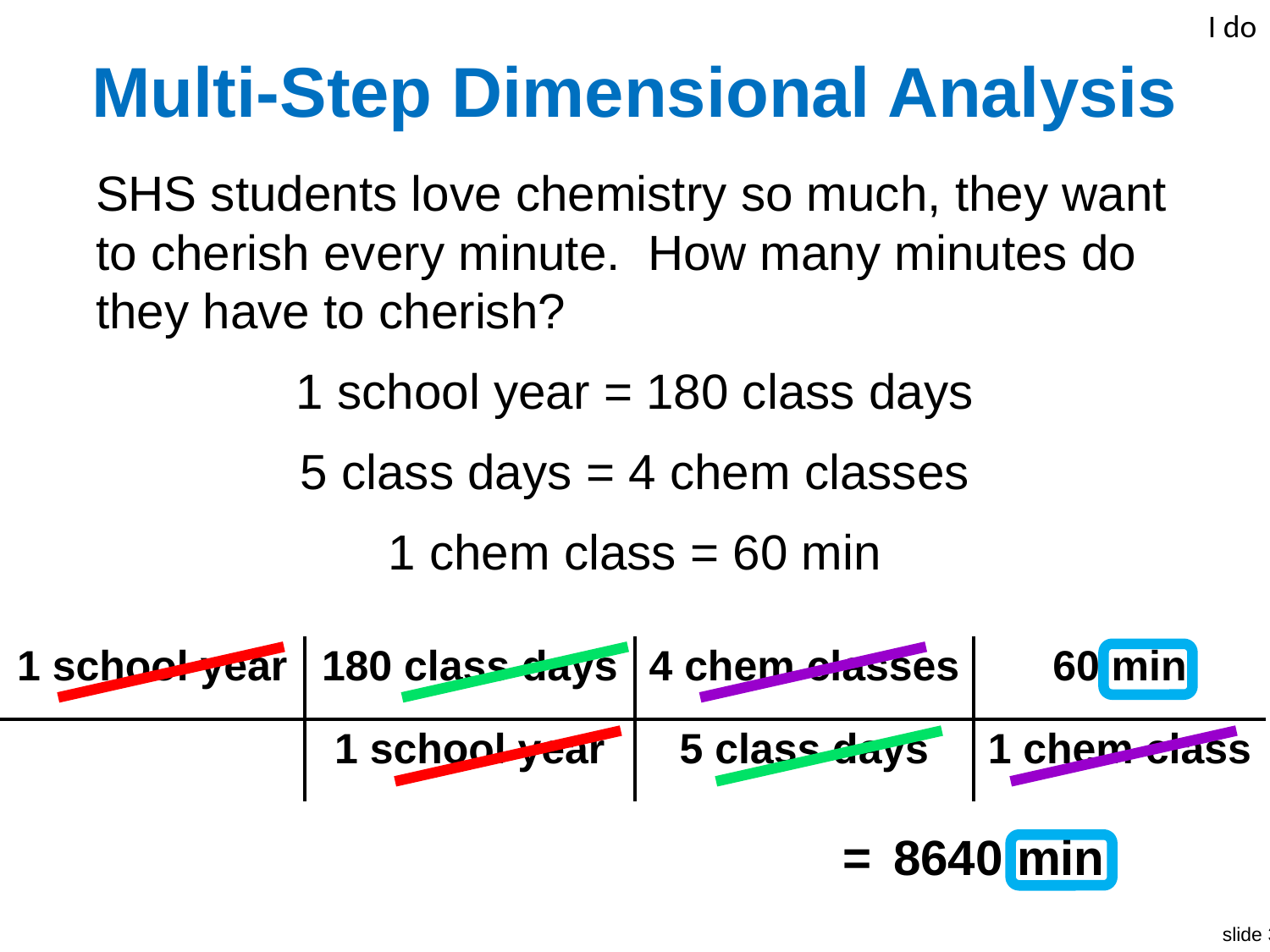

I do
# Multi-Step Dimensional Analysis
SHS students love chemistry so much, they want to cherish every minute.  How many minutes do they have to cherish?
1 school year = 180 class days
5 class days = 4 chem classes
1 chem class = 60 min

| 1 school year | 180 class days | 4 chem classes | 60 min |
| --- | --- | --- | --- |
|  | 1 school year | 5 class days | 1 chem class |

| = | 8640 min |
| --- | --- |